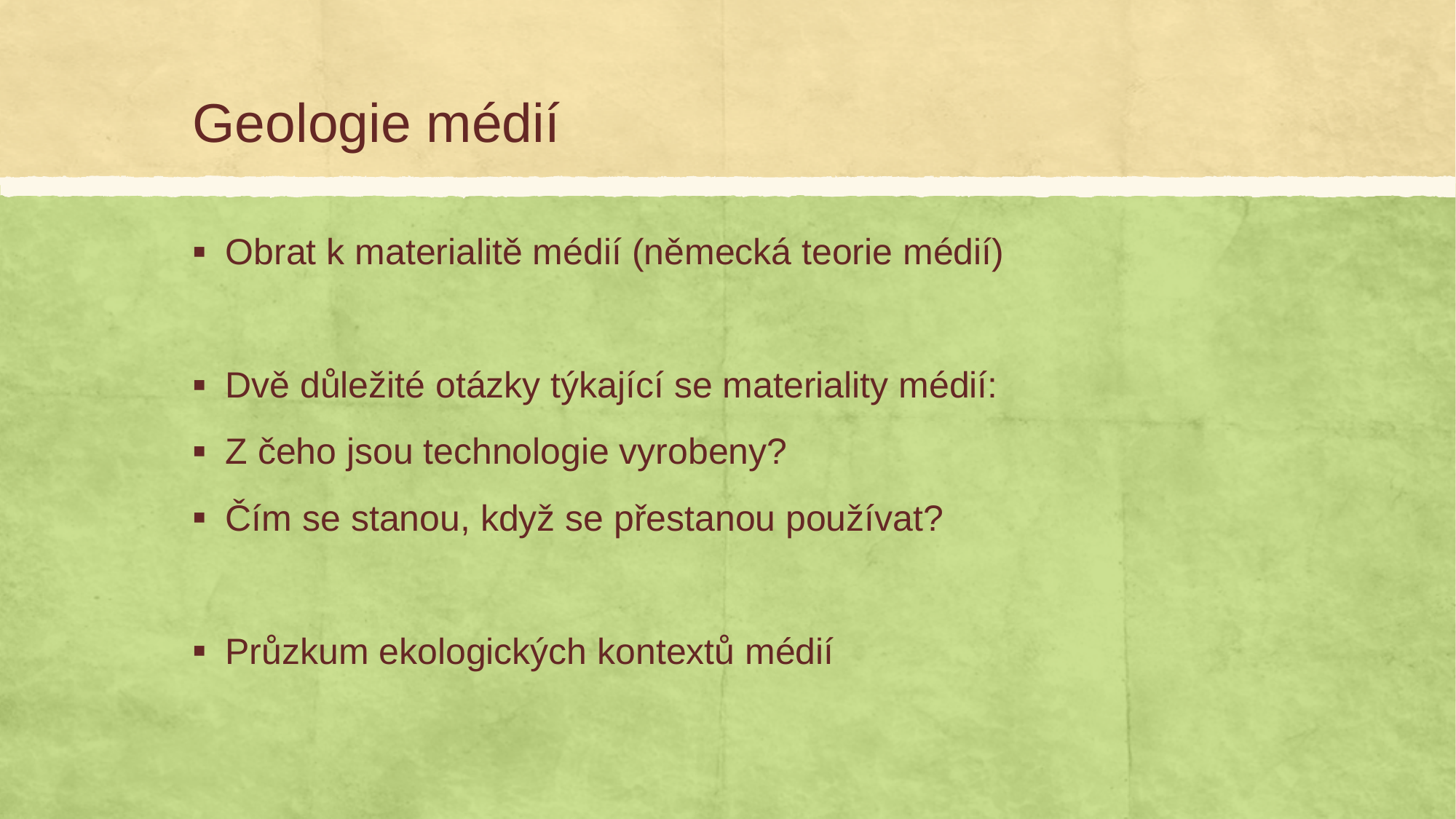

# Geologie médií
Obrat k materialitě médií (německá teorie médií)

Dvě důležité otázky týkající se materiality médií:
Z čeho jsou technologie vyrobeny?
Čím se stanou, když se přestanou používat?

Průzkum ekologických kontextů médií